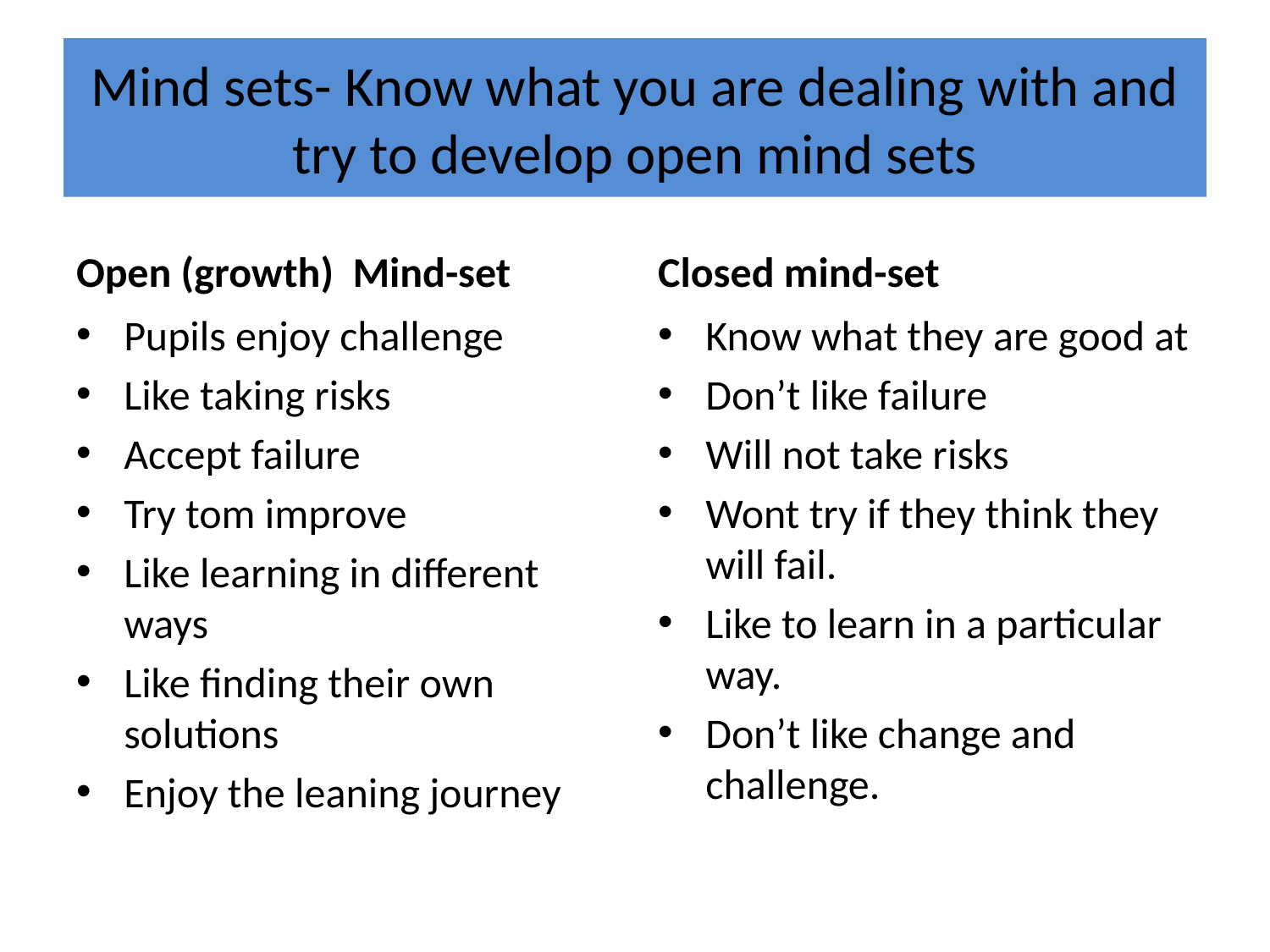

# Mind sets- Know what you are dealing with and try to develop open mind sets
Open (growth)  Mind-set
Closed mind-set
Pupils enjoy challenge
Like taking risks
Accept failure
Try tom improve
Like learning in different ways
Like finding their own solutions
Enjoy the leaning journey

Know what they are good at
Don’t like failure
Will not take risks
Wont try if they think they will fail.
Like to learn in a particular way.
Don’t like change and challenge.